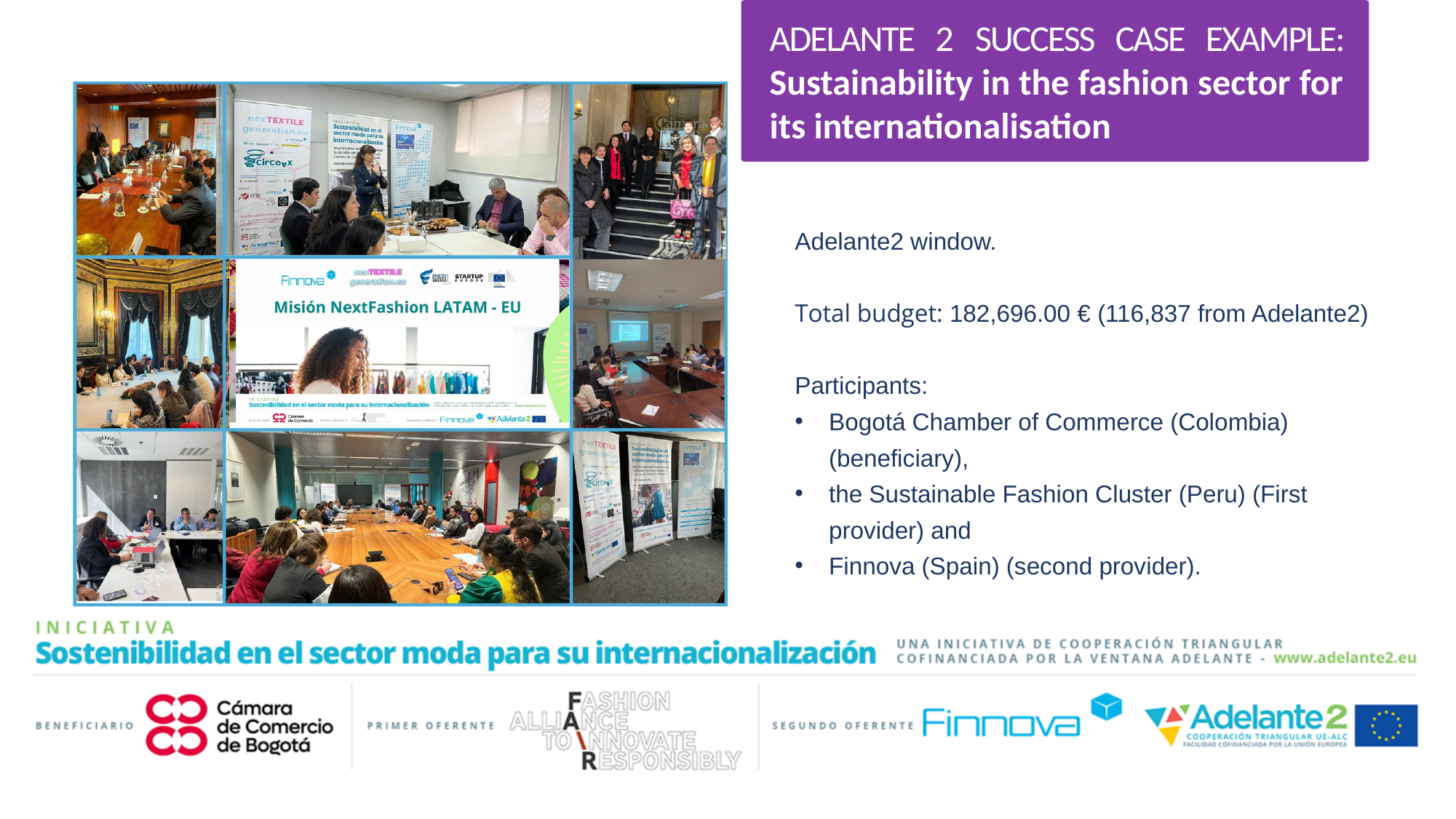

ADELANTE 2 SUCCESS CASE EXAMPLE: Sustainability in the fashion sector for its internationalisation

Adelante2 window.

Total budget: 182,696.00 € (116,837 from Adelante2)

Participants:
Bogotá Chamber of Commerce (Colombia) (beneficiary),
the Sustainable Fashion Cluster (Peru) (First provider) and
Finnova (Spain) (second provider).